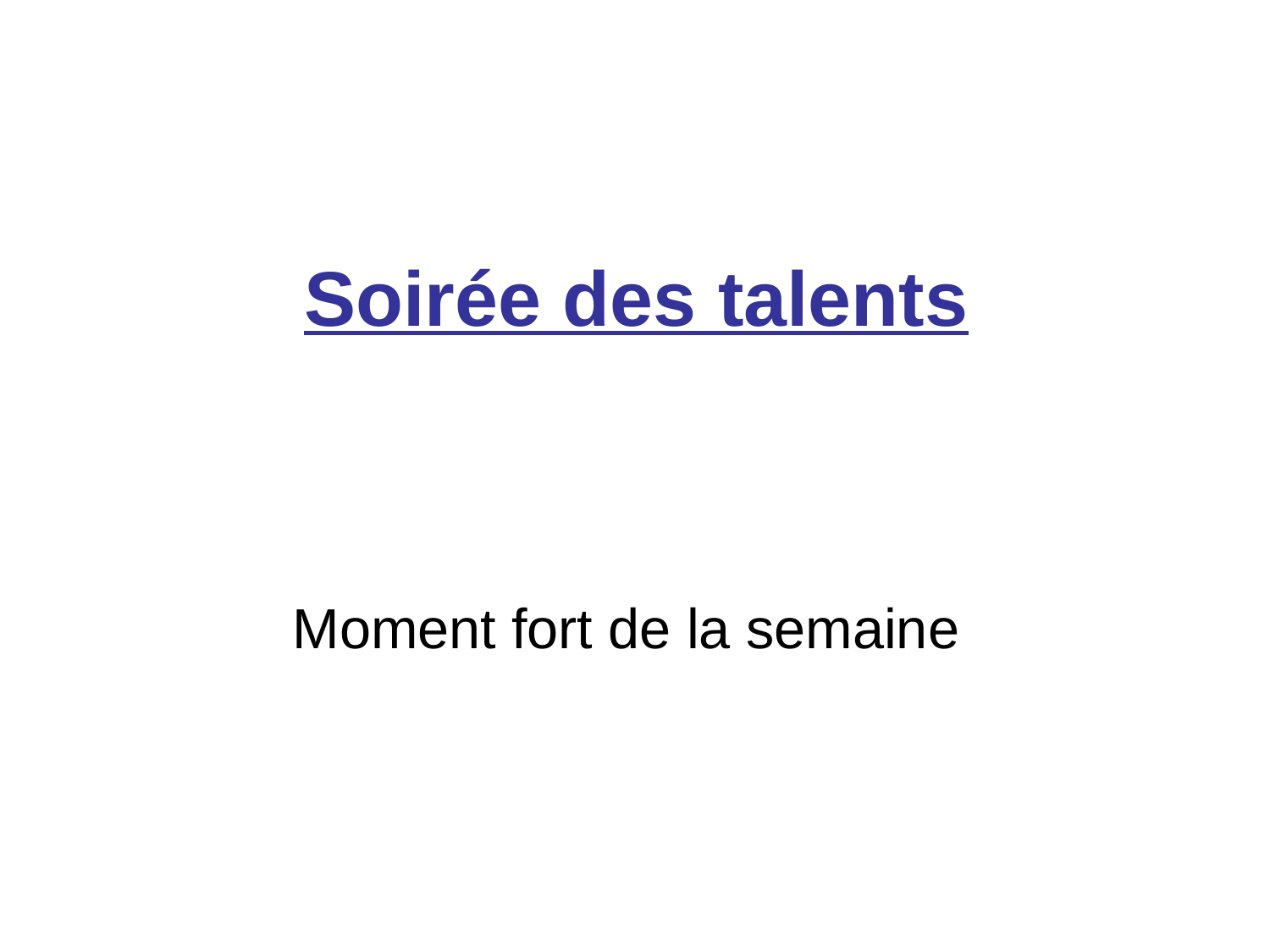

# Soirée des talents
Moment fort de la semaine